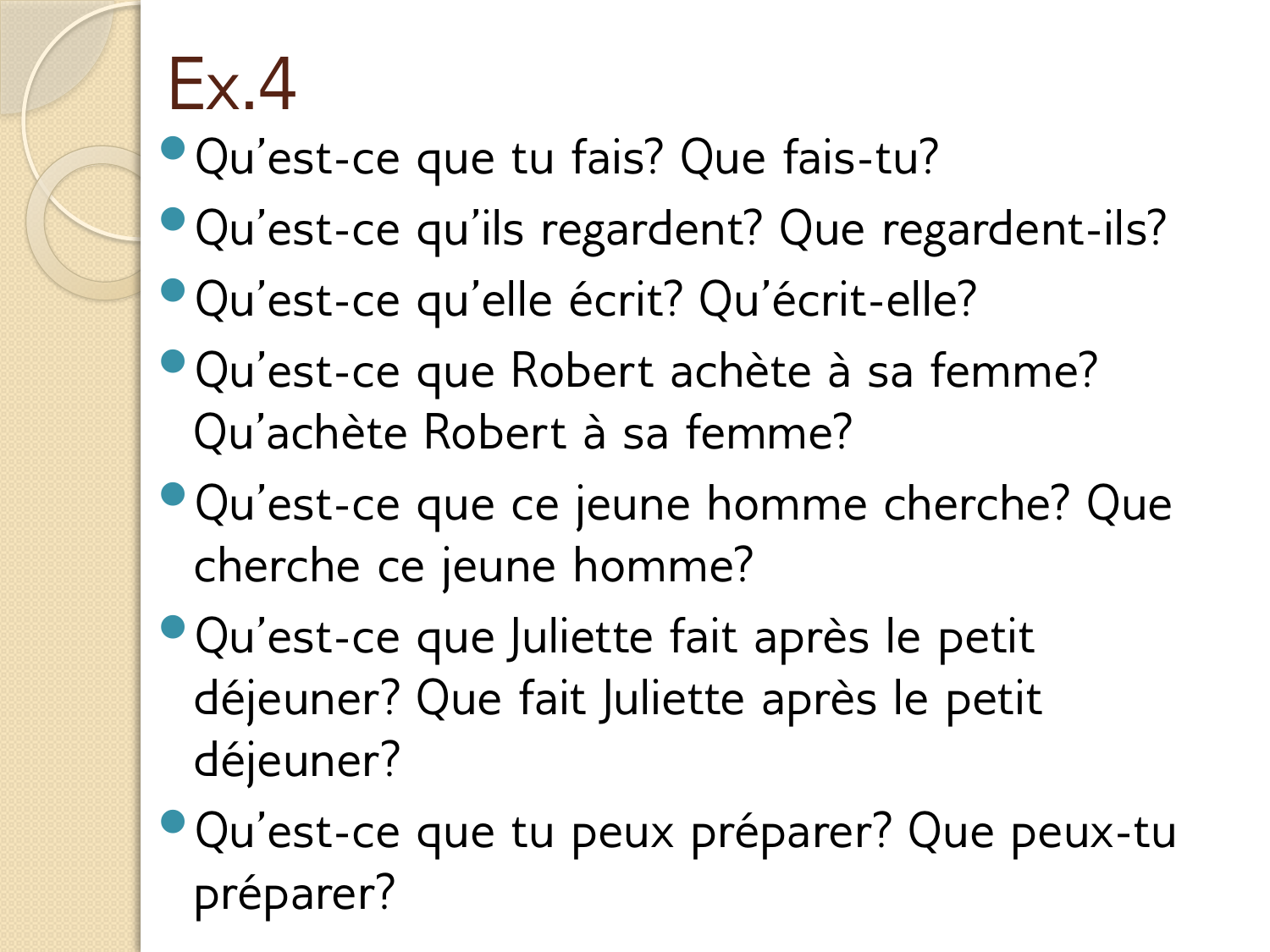

# Ex.4
Qu’est-ce que tu fais? Que fais-tu?
Qu’est-ce qu’ils regardent? Que regardent-ils?
Qu’est-ce qu’elle écrit? Qu’écrit-elle?
Qu’est-ce que Robert achète à sa femme? Qu’achète Robert à sa femme?
Qu’est-ce que ce jeune homme cherche? Que cherche ce jeune homme?
Qu’est-ce que Juliette fait après le petit déjeuner? Que fait Juliette après le petit déjeuner?
Qu’est-ce que tu peux préparer? Que peux-tu préparer?